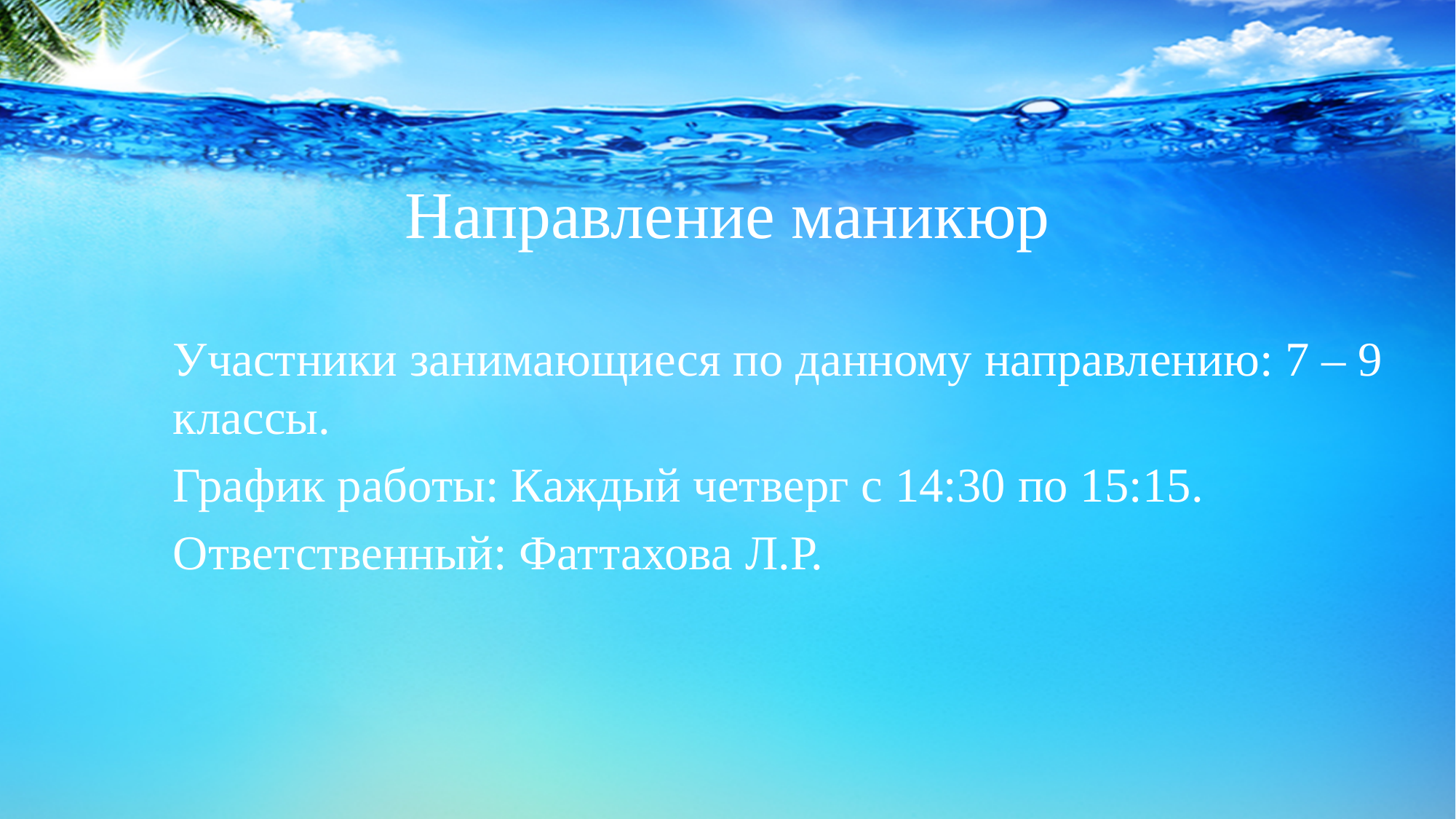

# Направление маникюр
Участники занимающиеся по данному направлению: 7 – 9 классы.
График работы: Каждый четверг с 14:30 по 15:15.
Ответственный: Фаттахова Л.Р.